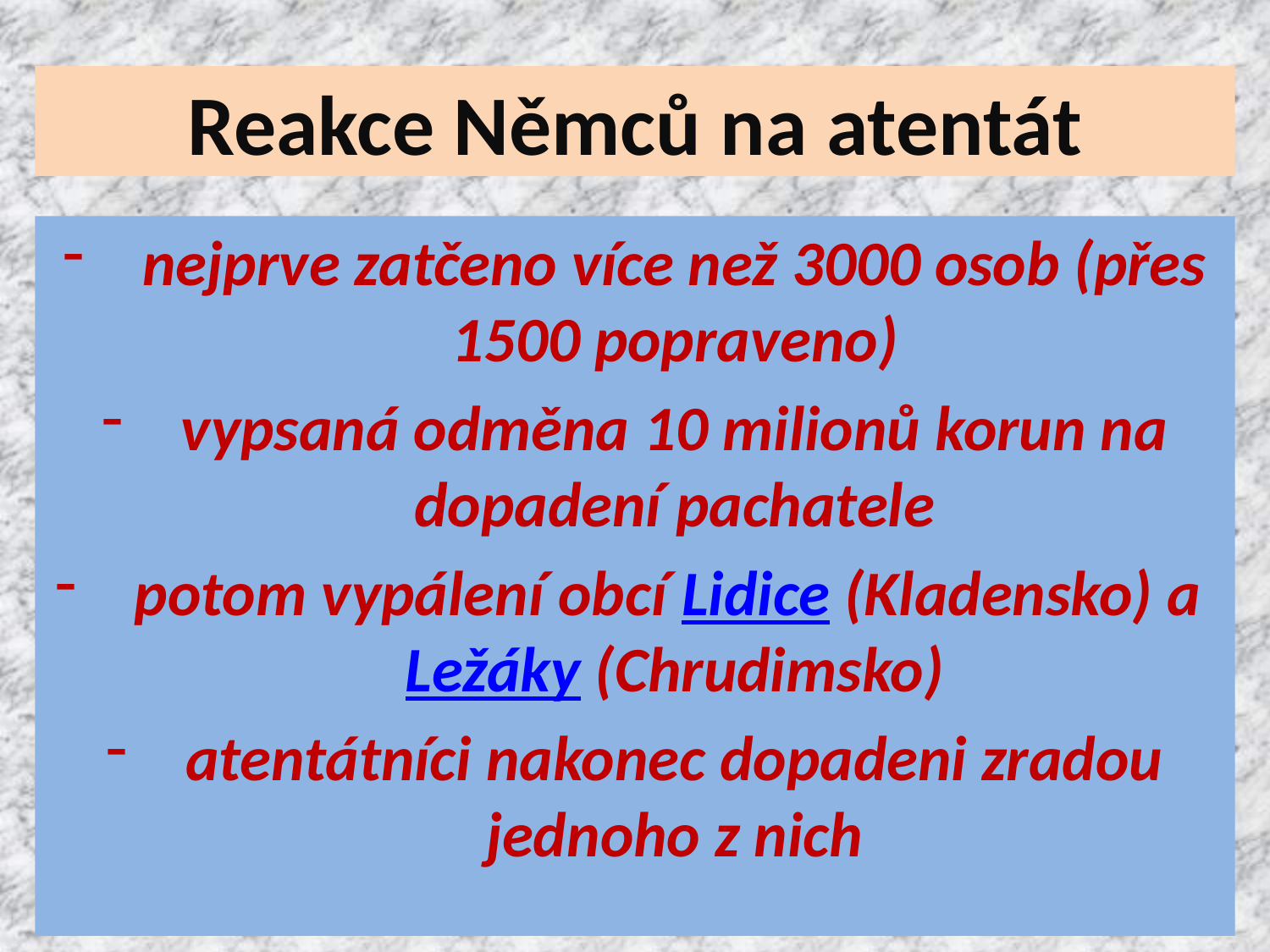

# Reakce Němců na atentát
nejprve zatčeno více než 3000 osob (přes 1500 popraveno)
vypsaná odměna 10 milionů korun na dopadení pachatele
potom vypálení obcí Lidice (Kladensko) a Ležáky (Chrudimsko)
atentátníci nakonec dopadeni zradou jednoho z nich